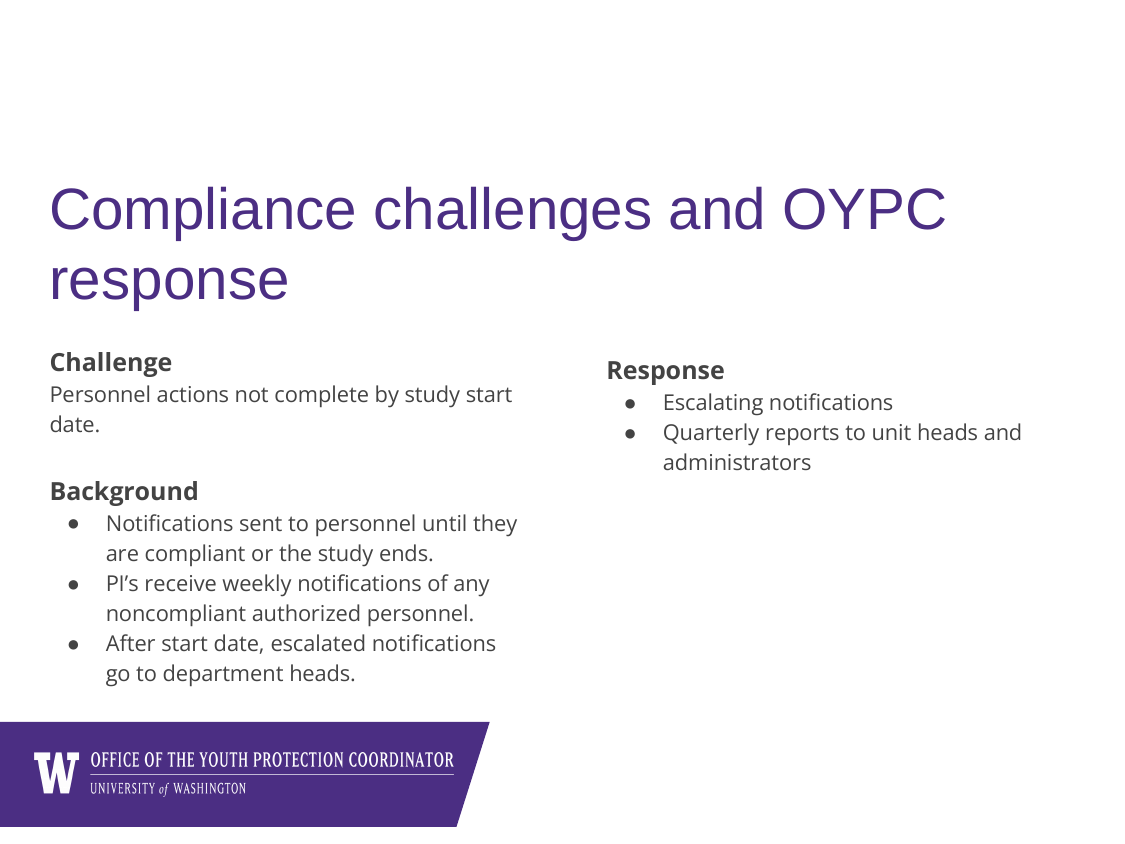

# Compliance challenges and OYPC response
Response
Escalating notifications
Quarterly reports to unit heads and administrators

Challenge
Personnel actions not complete by study start date.

Background
Notifications sent to personnel until they are compliant or the study ends.
PI’s receive weekly notifications of any noncompliant authorized personnel.
After start date, escalated notifications go to department heads.